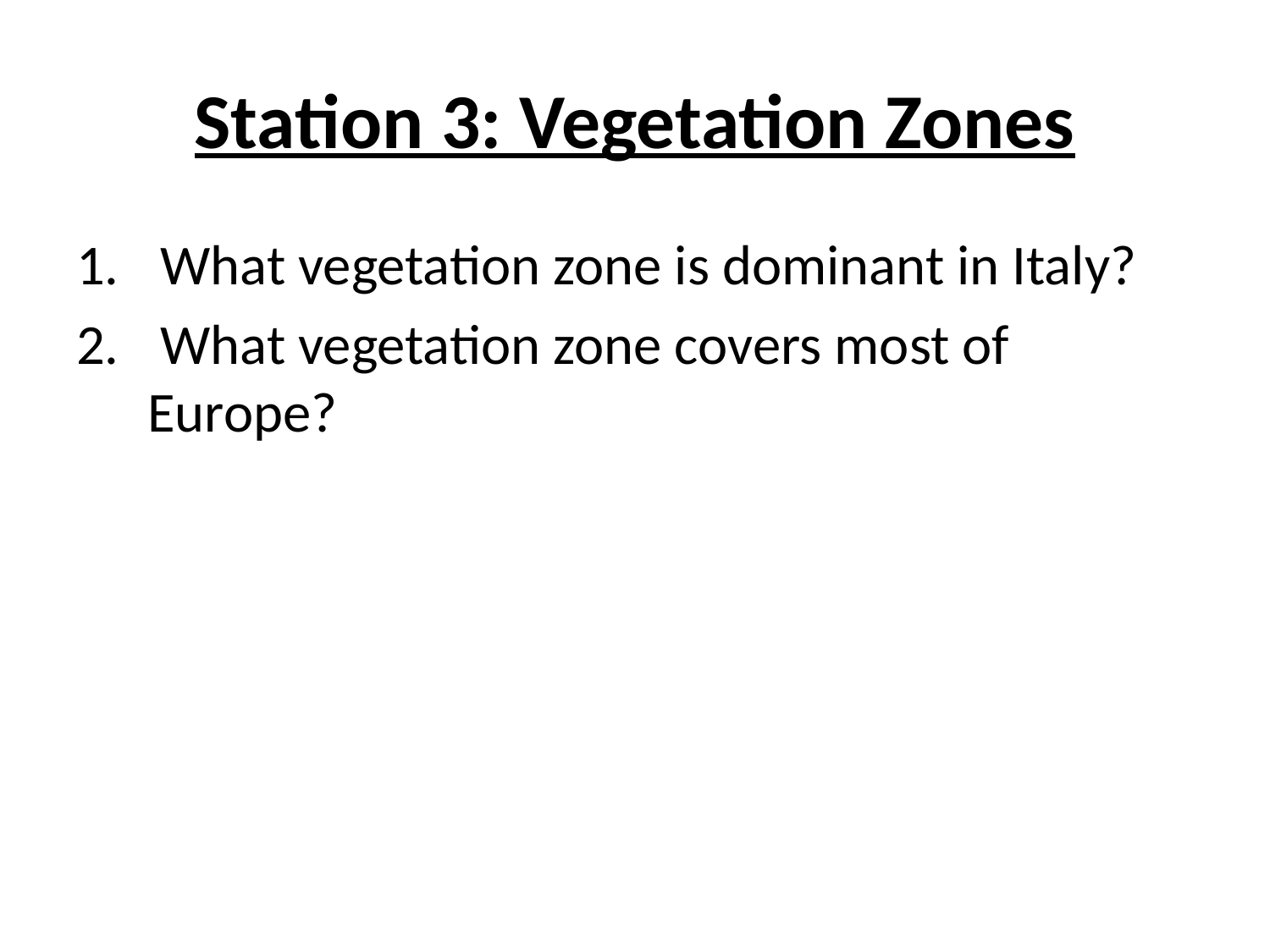

# Station 3: Vegetation Zones
 What vegetation zone is dominant in Italy?
 What vegetation zone covers most of Europe?